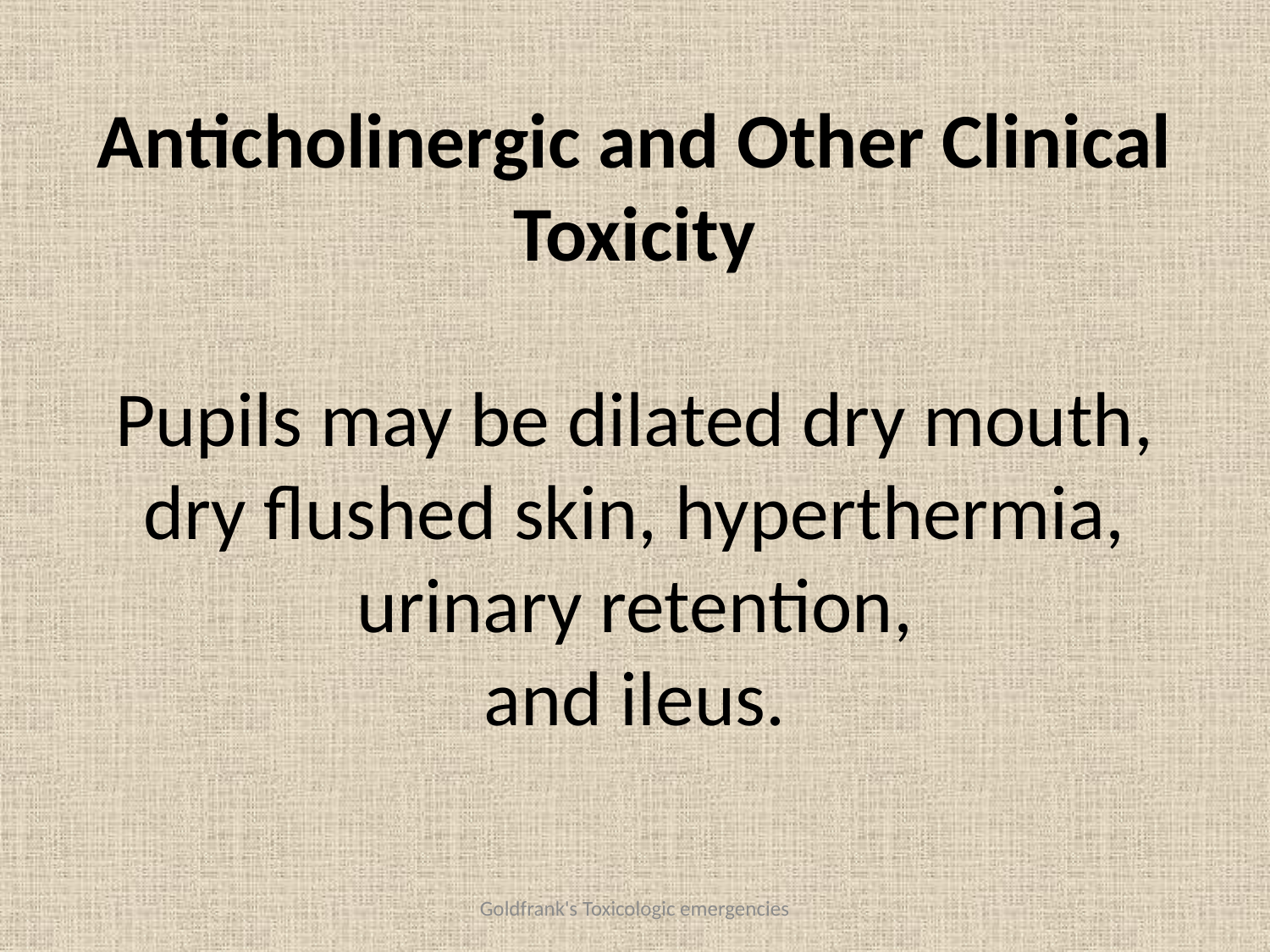

# Anticholinergic and Other Clinical Toxicity Pupils may be dilated dry mouth, dry flushed skin, hyperthermia, urinary retention, and ileus.
Goldfrank's Toxicologic emergencies